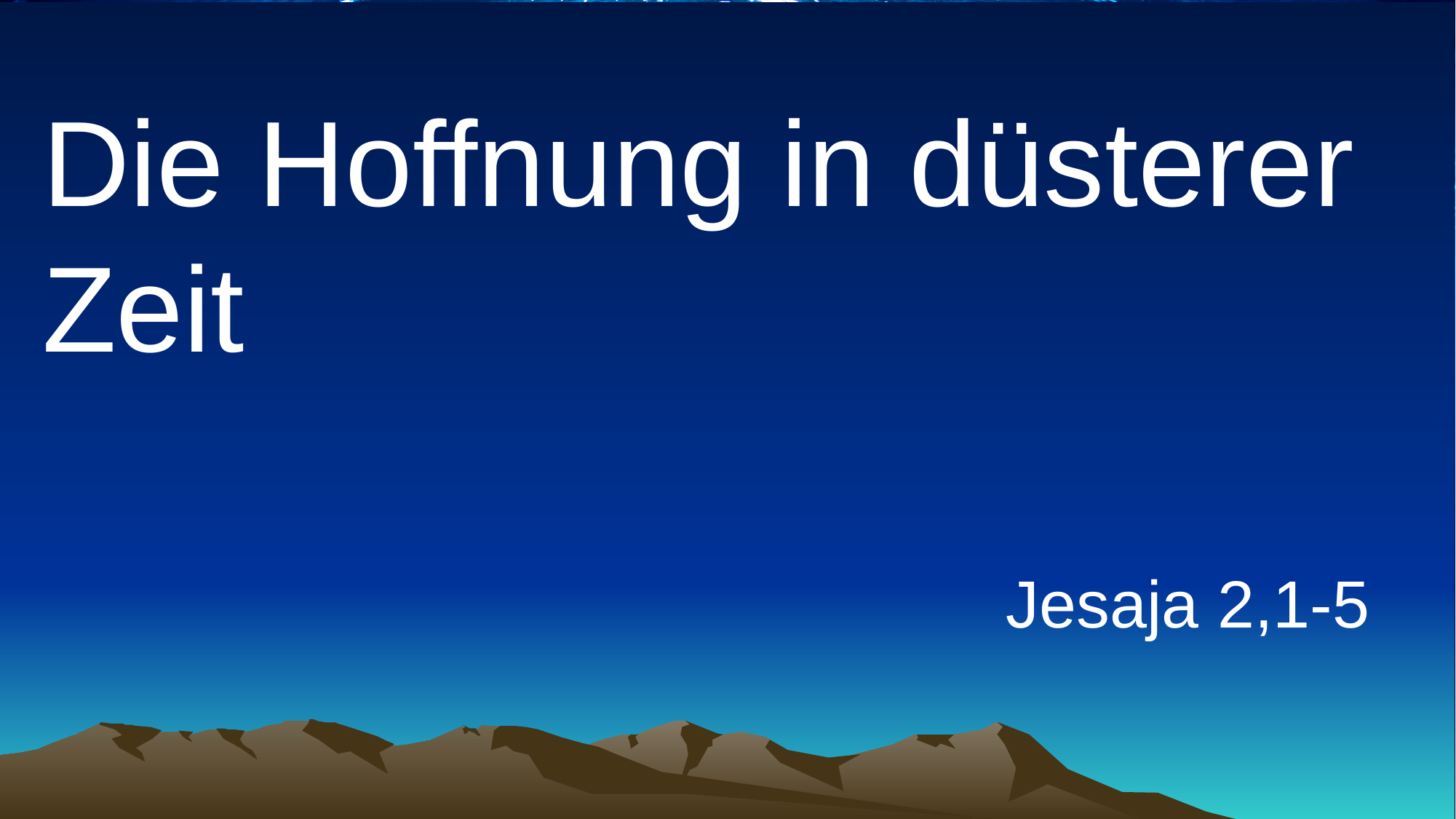

# Die Hoffnung in düsterer Zeit
Jesaja 2,1-5